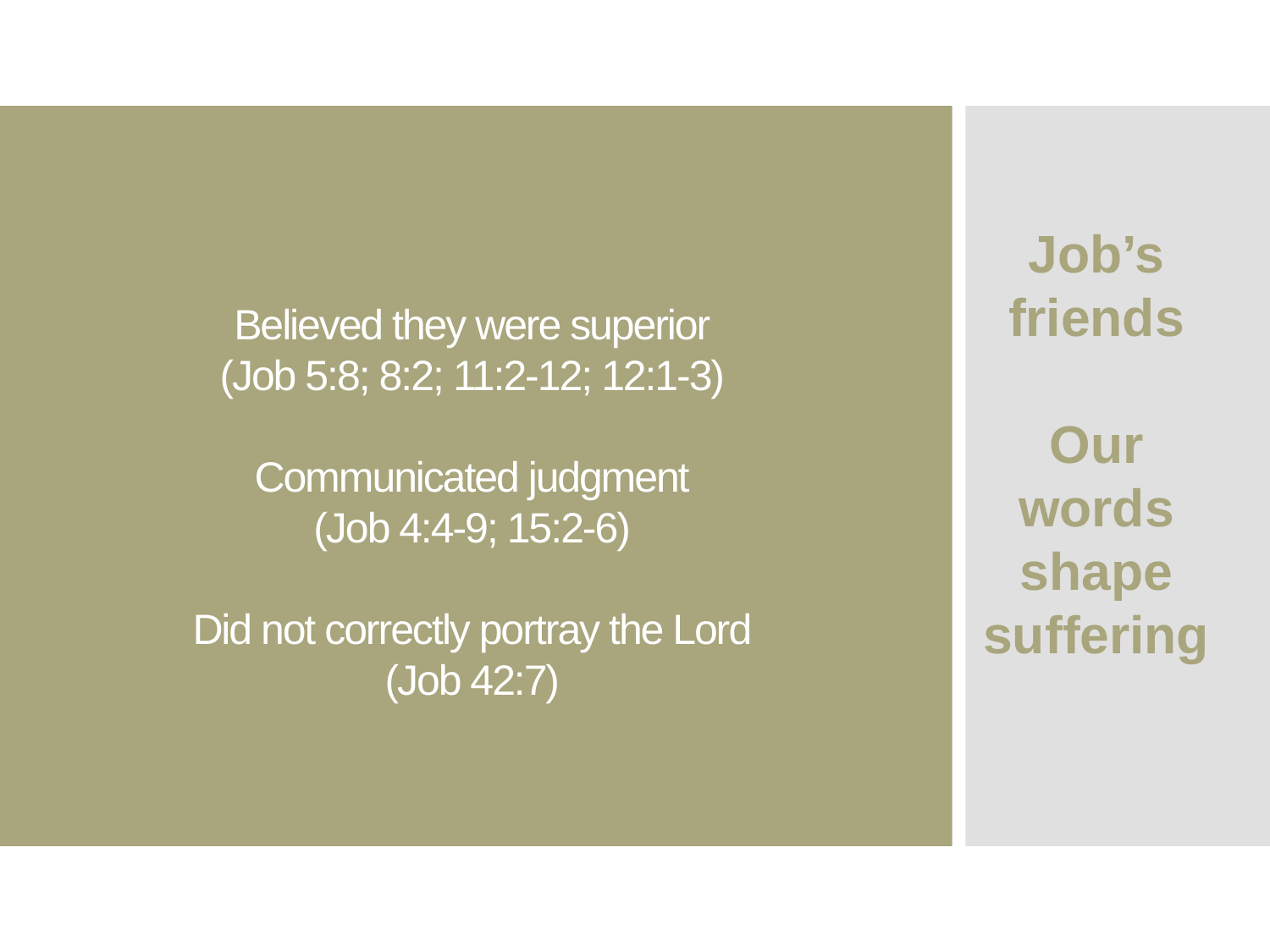

Job’s friends

Our words shape suffering
# Believed they were superior (Job 5:8; 8:2; 11:2-12; 12:1-3) Communicated judgment (Job 4:4-9; 15:2-6) Did not correctly portray the Lord (Job 42:7)